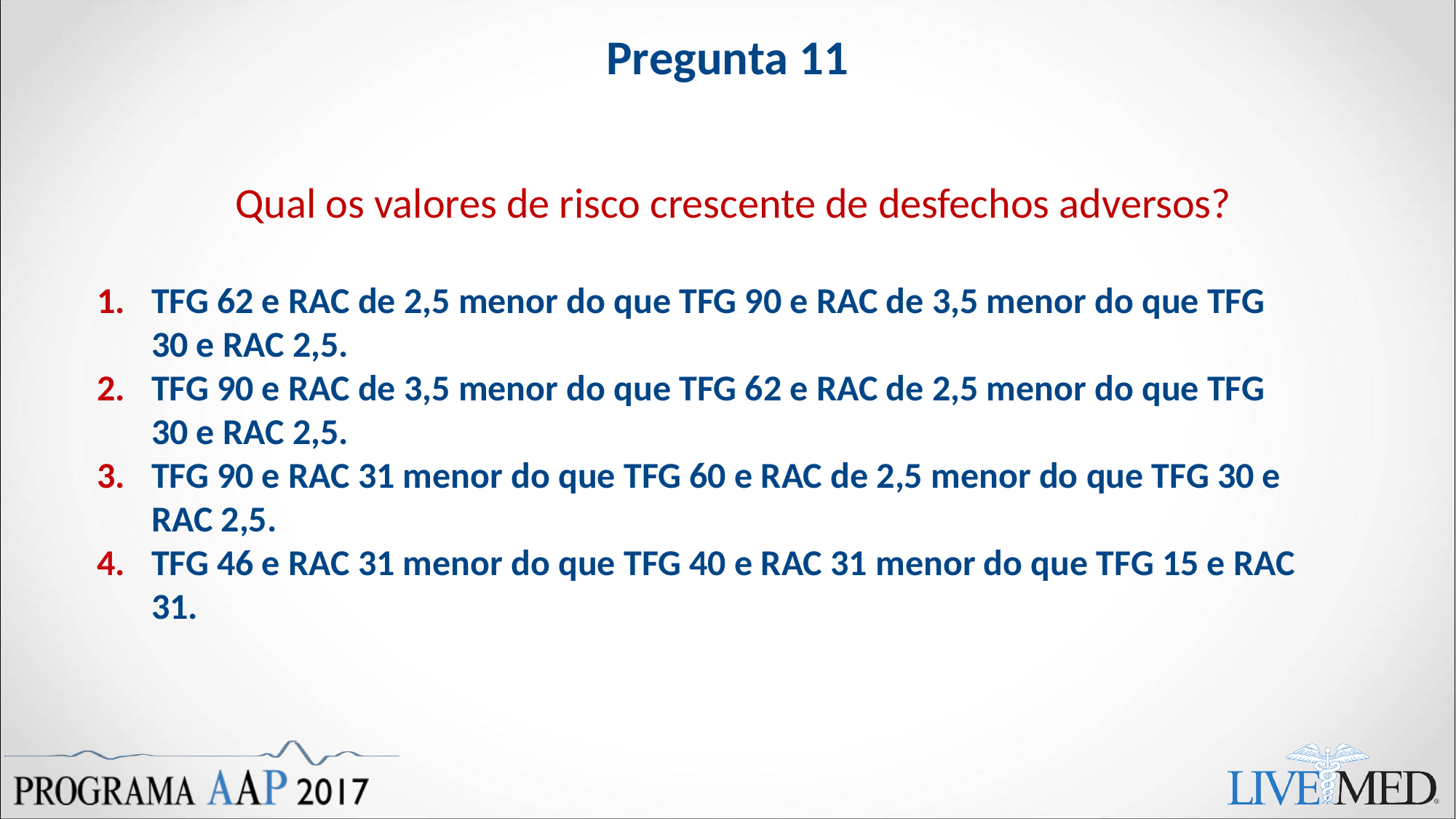

Pregunta 11
Qual os valores de risco crescente de desfechos adversos?
TFG 62 e RAC de 2,5 menor do que TFG 90 e RAC de 3,5 menor do que TFG 30 e RAC 2,5.
TFG 90 e RAC de 3,5 menor do que TFG 62 e RAC de 2,5 menor do que TFG 30 e RAC 2,5.
TFG 90 e RAC 31 menor do que TFG 60 e RAC de 2,5 menor do que TFG 30 e RAC 2,5.
TFG 46 e RAC 31 menor do que TFG 40 e RAC 31 menor do que TFG 15 e RAC 31.